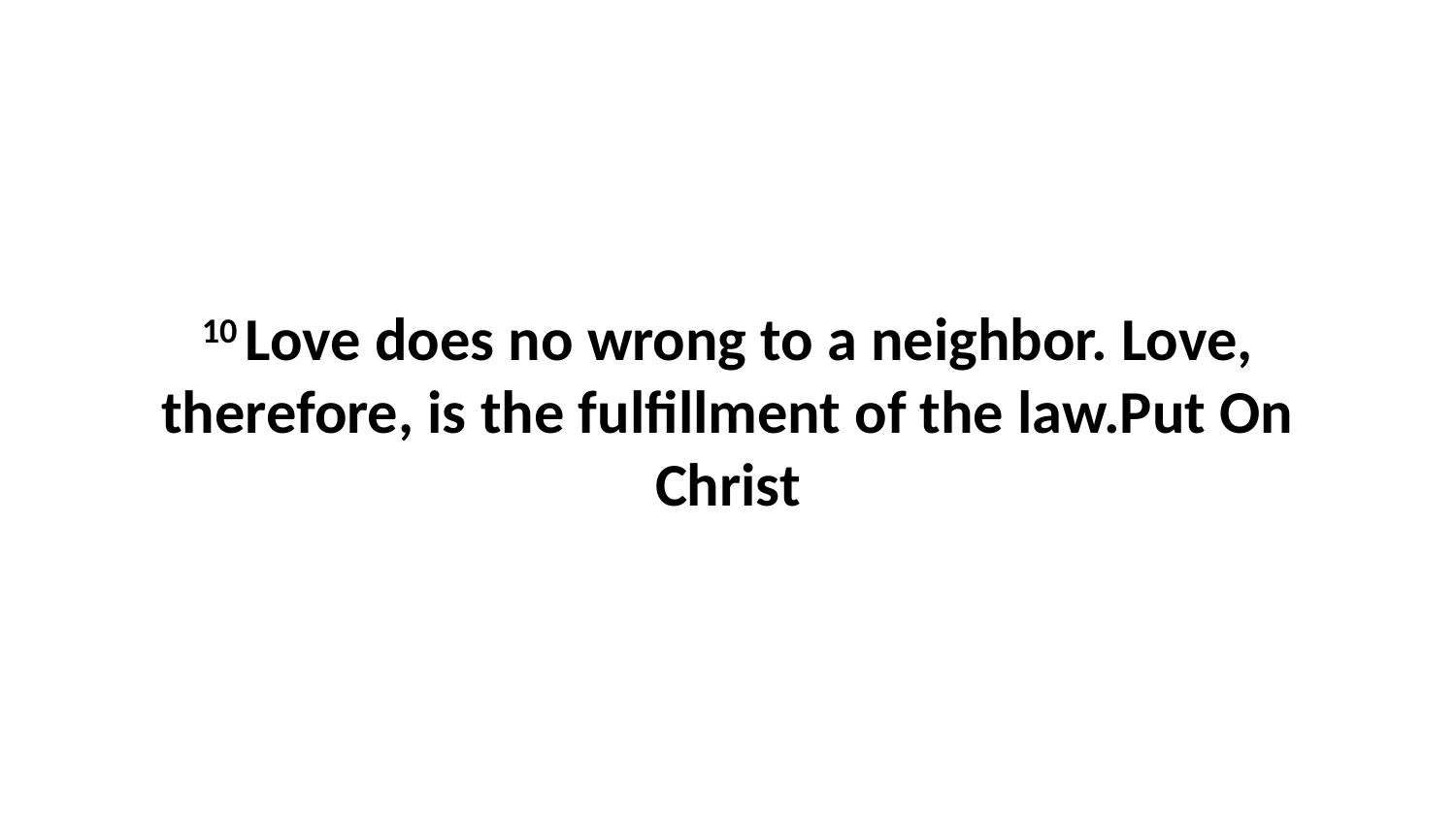

10 Love does no wrong to a neighbor. Love, therefore, is the fulfillment of the law.Put On Christ